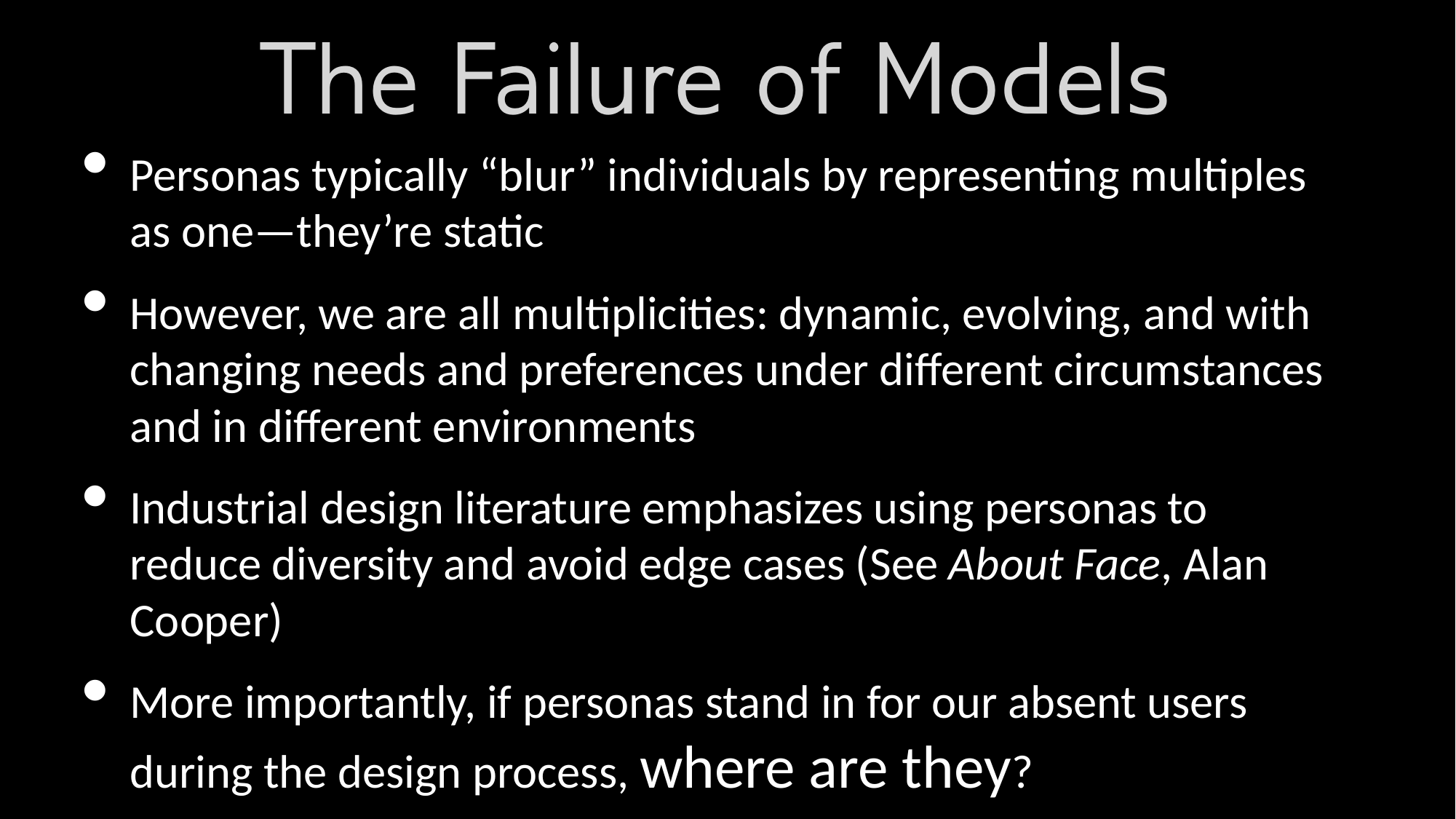

# The Failure of Models
Personas typically “blur” individuals by representing multiples as one—they’re static
However, we are all multiplicities: dynamic, evolving, and with changing needs and preferences under different circumstances and in different environments
Industrial design literature emphasizes using personas to reduce diversity and avoid edge cases (See About Face, Alan Cooper)
More importantly, if personas stand in for our absent users during the design process, where are they?